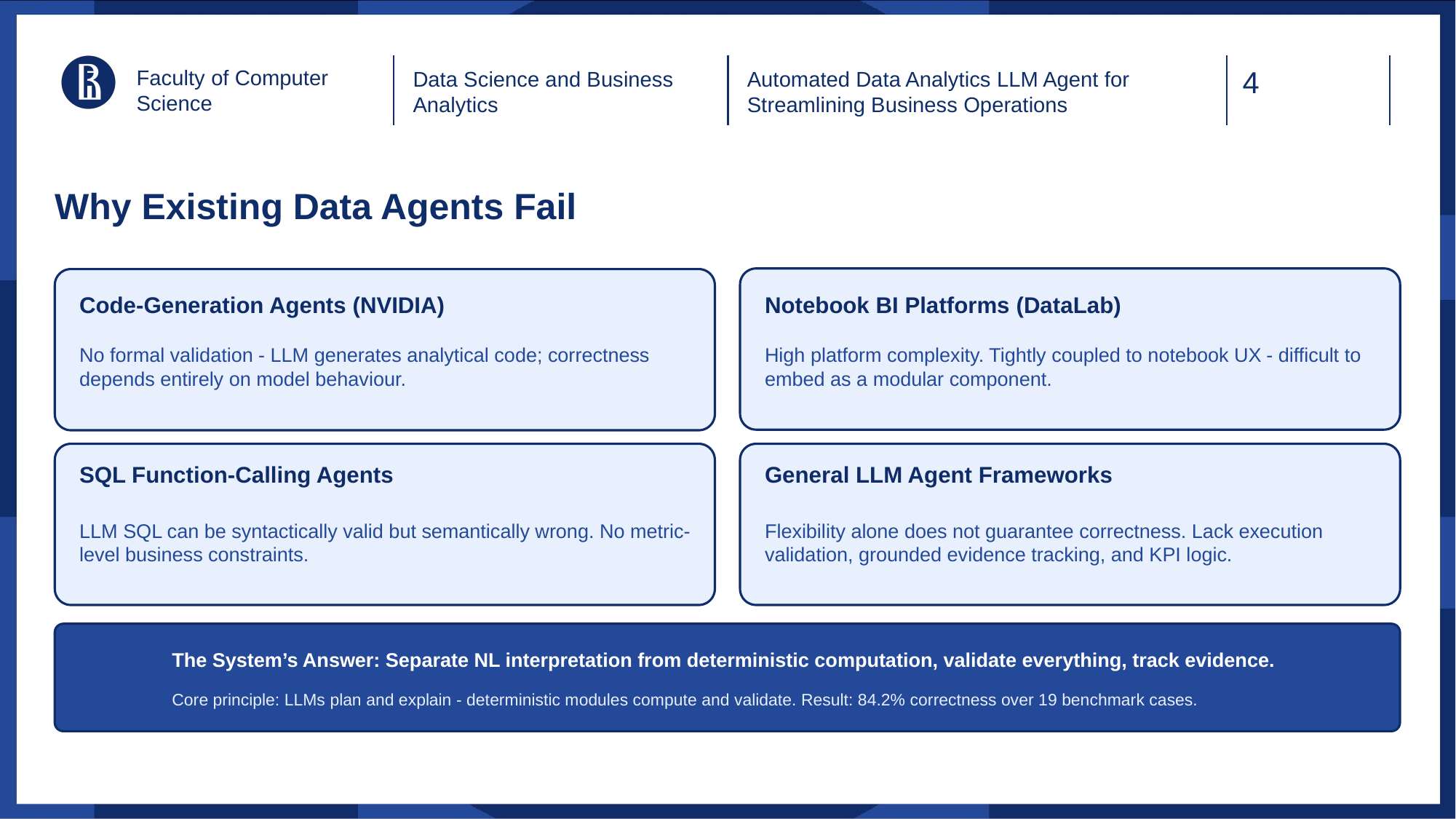

Faculty of Computer Science

Data Science and Business Analytics

Automated Data Analytics LLM Agent for Streamlining Business Operations
# Why Existing Data Agents Fail

Code-Generation Agents (NVIDIA)
Notebook BI Platforms (DataLab)
No formal validation - LLM generates analytical code; correctness depends entirely on model behaviour.
High platform complexity. Tightly coupled to notebook UX - difficult to embed as a modular component.

SQL Function-Calling Agents
General LLM Agent Frameworks
LLM SQL can be syntactically valid but semantically wrong. No metric-level business constraints.
Flexibility alone does not guarantee correctness. Lack execution validation, grounded evidence tracking, and KPI logic.

The System’s Answer: Separate NL interpretation from deterministic computation, validate everything, track evidence.
Core principle: LLMs plan and explain - deterministic modules compute and validate. Result: 84.2% correctness over 19 benchmark cases.